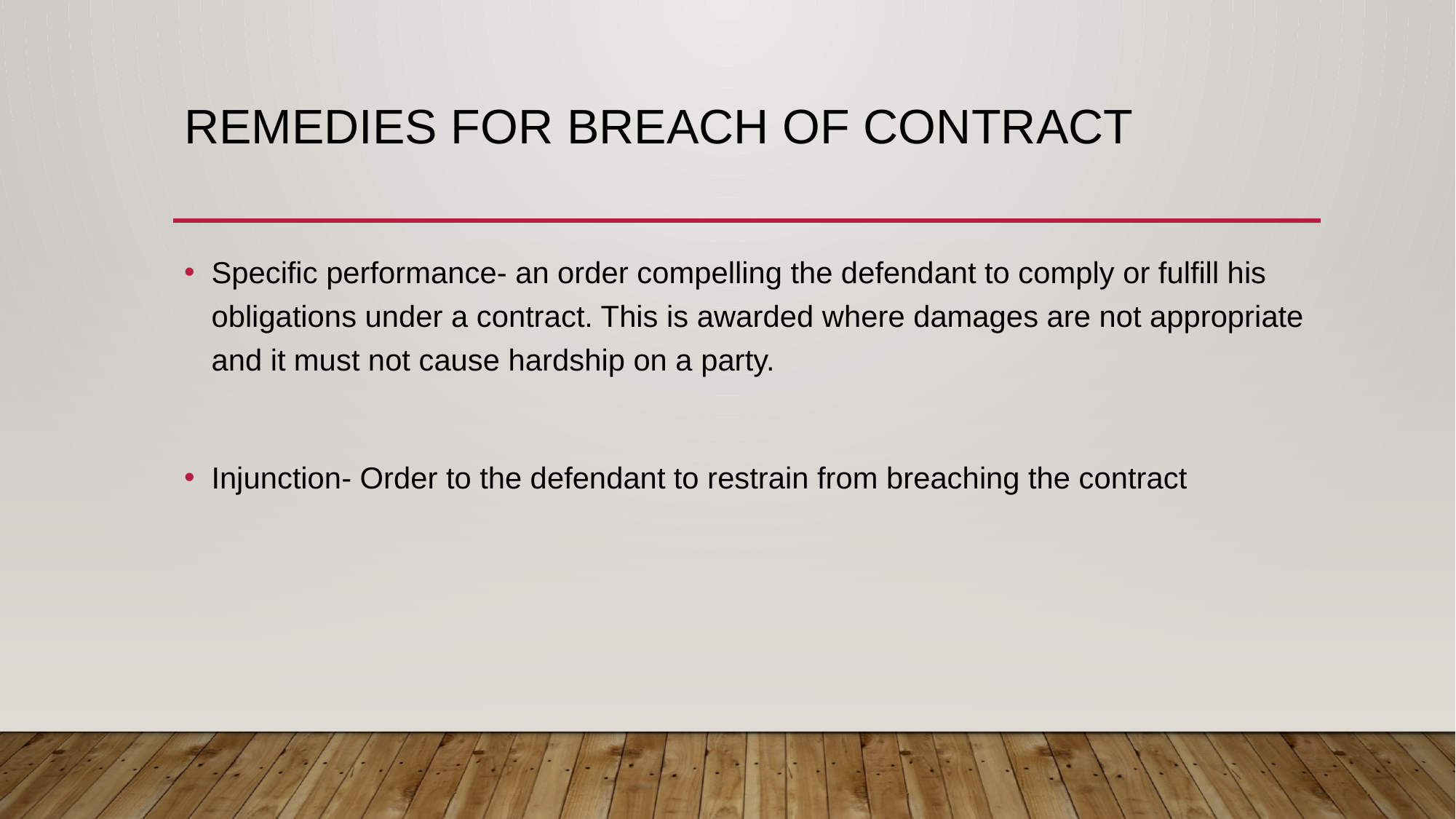

# REMEDIES FOR BREACH OF CONTRACT
Specific performance- an order compelling the defendant to comply or fulfill his obligations under a contract. This is awarded where damages are not appropriate and it must not cause hardship on a party.

Injunction- Order to the defendant to restrain from breaching the contract